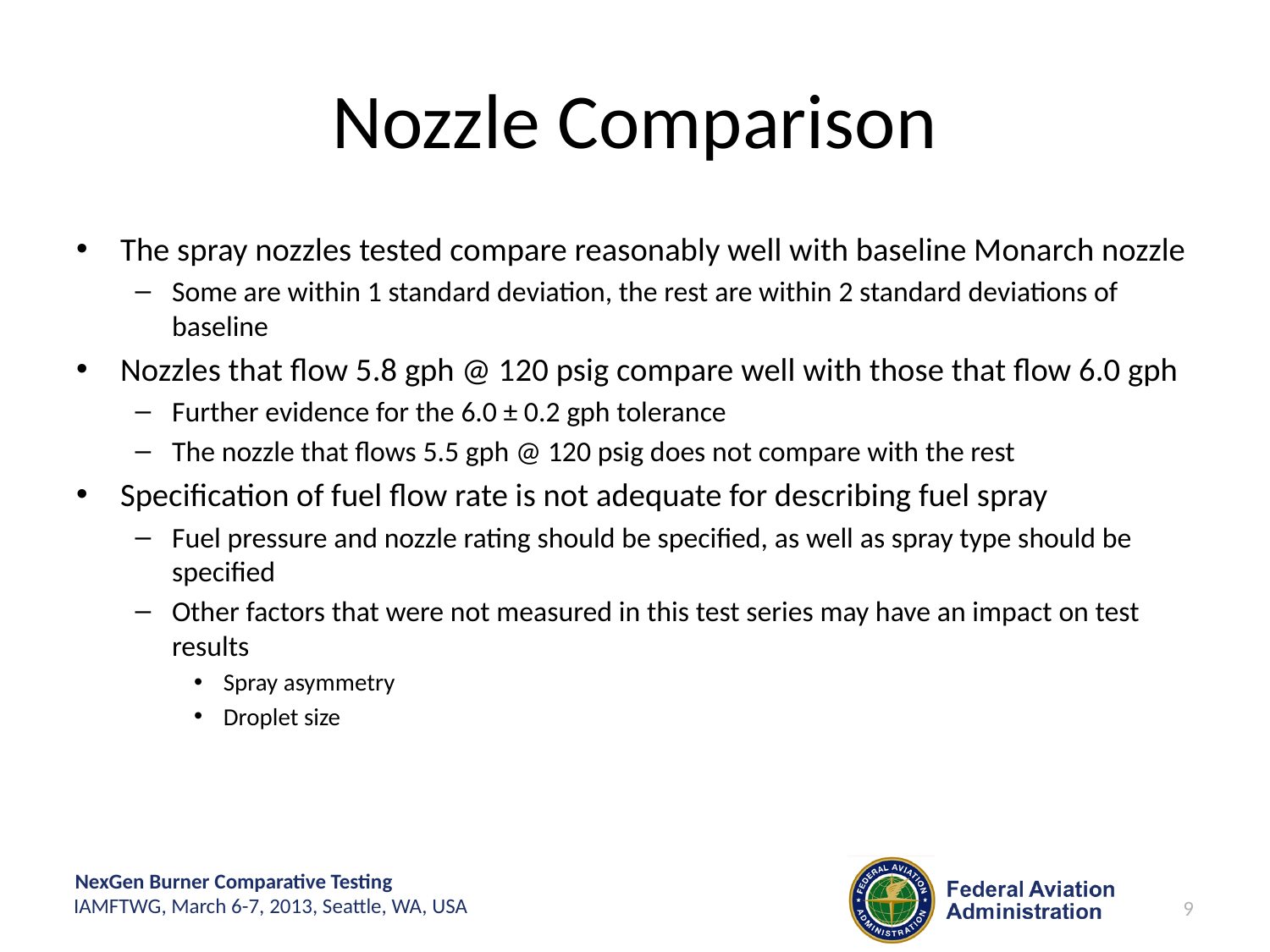

# Nozzle Comparison
The spray nozzles tested compare reasonably well with baseline Monarch nozzle
Some are within 1 standard deviation, the rest are within 2 standard deviations of baseline
Nozzles that flow 5.8 gph @ 120 psig compare well with those that flow 6.0 gph
Further evidence for the 6.0 ± 0.2 gph tolerance
The nozzle that flows 5.5 gph @ 120 psig does not compare with the rest
Specification of fuel flow rate is not adequate for describing fuel spray
Fuel pressure and nozzle rating should be specified, as well as spray type should be specified
Other factors that were not measured in this test series may have an impact on test results
Spray asymmetry
Droplet size

9